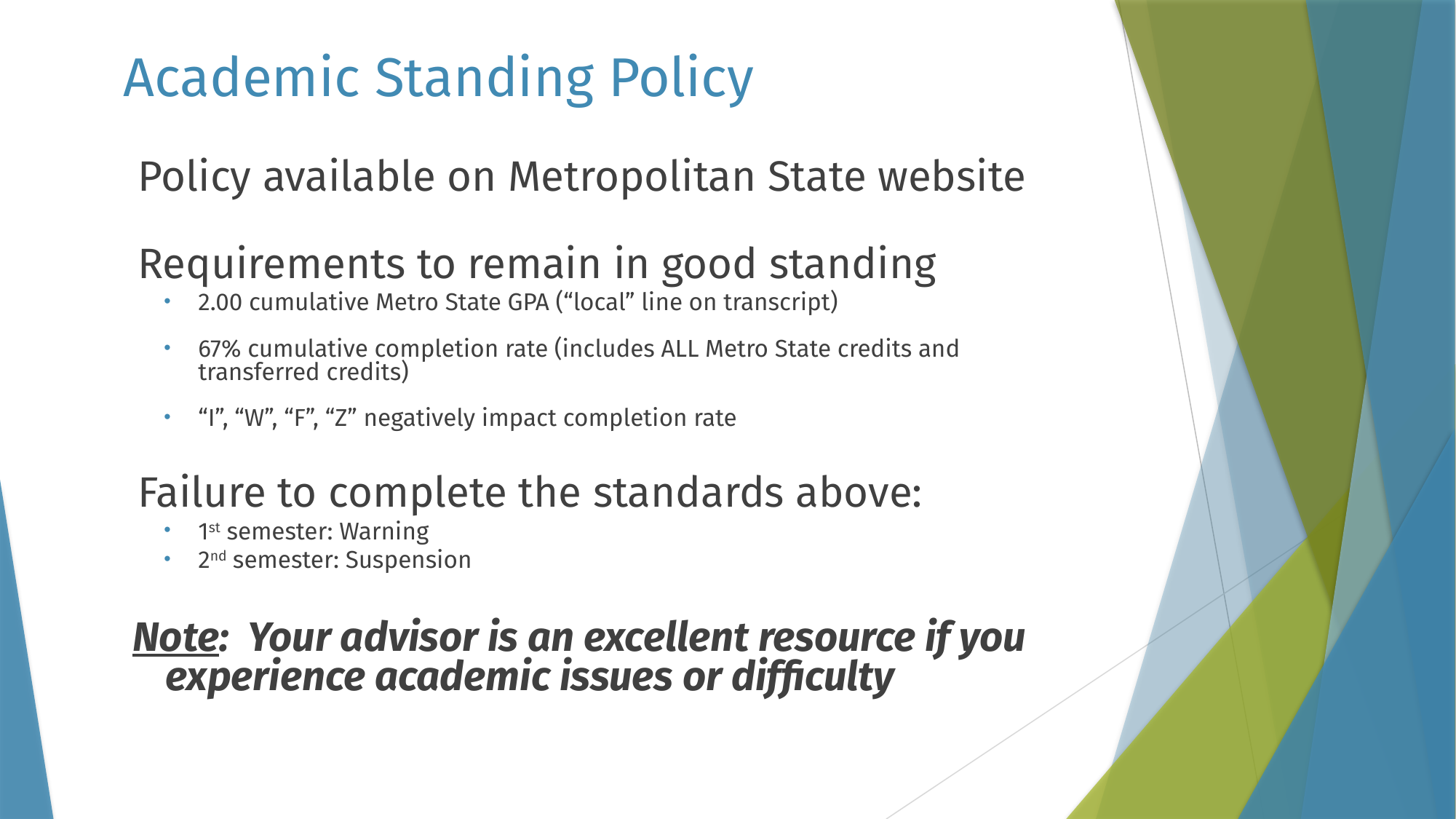

# Academic Standing Policy
Policy available on Metropolitan State website

Requirements to remain in good standing
2.00 cumulative Metro State GPA (“local” line on transcript)

67% cumulative completion rate (includes ALL Metro State credits and transferred credits)

“I”, “W”, “F”, “Z” negatively impact completion rate

Failure to complete the standards above:
1st semester: Warning
2nd semester: Suspension

Note:  Your advisor is an excellent resource if you experience academic issues or difficulty